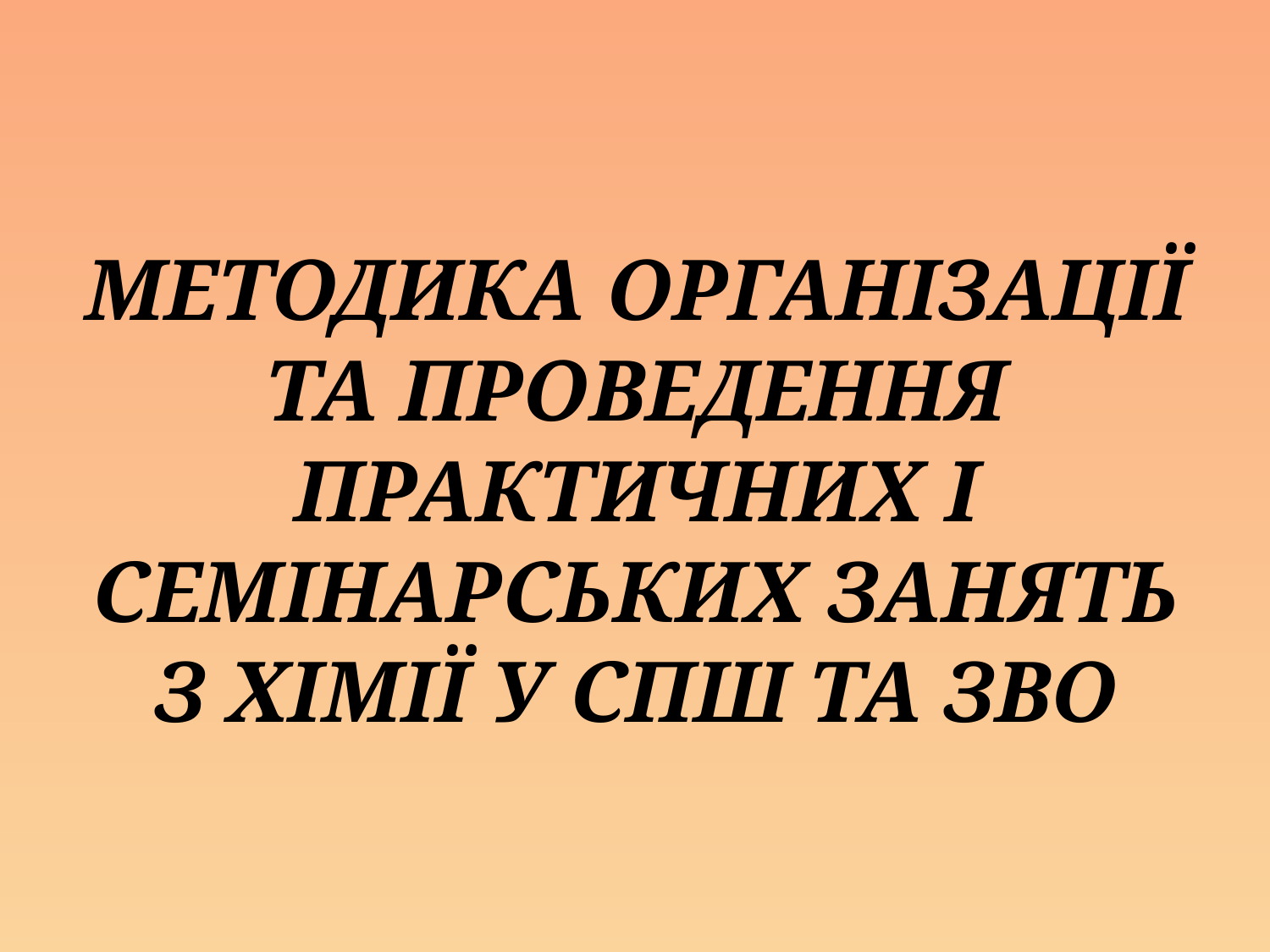

# МЕТОДИКА ОРГАНІЗАЦІЇ ТА ПРОВЕДЕННЯ ПРАКТИЧНИХ І СЕМІНАРСЬКИХ ЗАНЯТЬ З хімії У СПШ та ЗВО